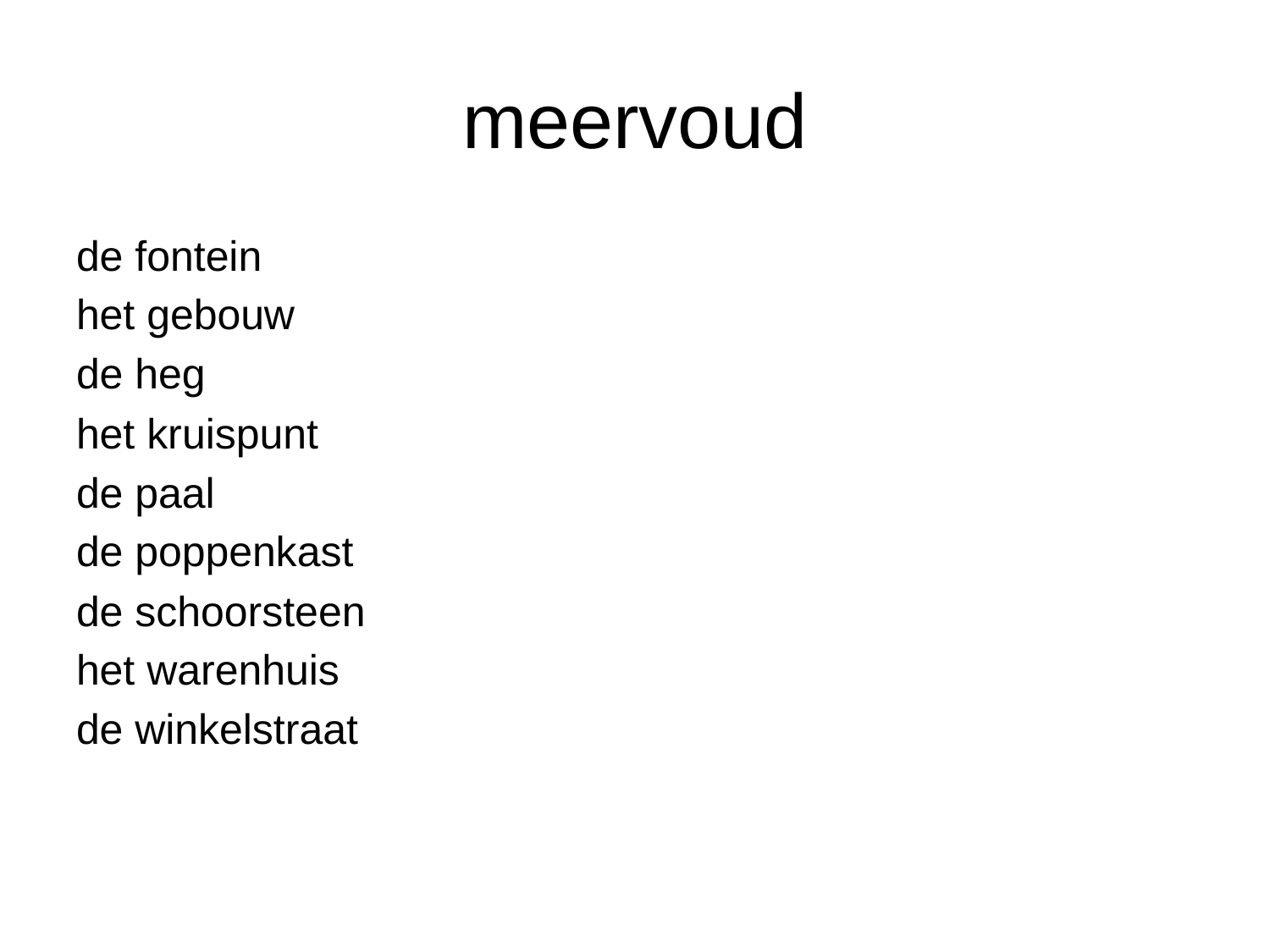

# meervoud
de fontein
het gebouw
de heg
het kruispunt
de paal
de poppenkast
de schoorsteen
het warenhuis
de winkelstraat